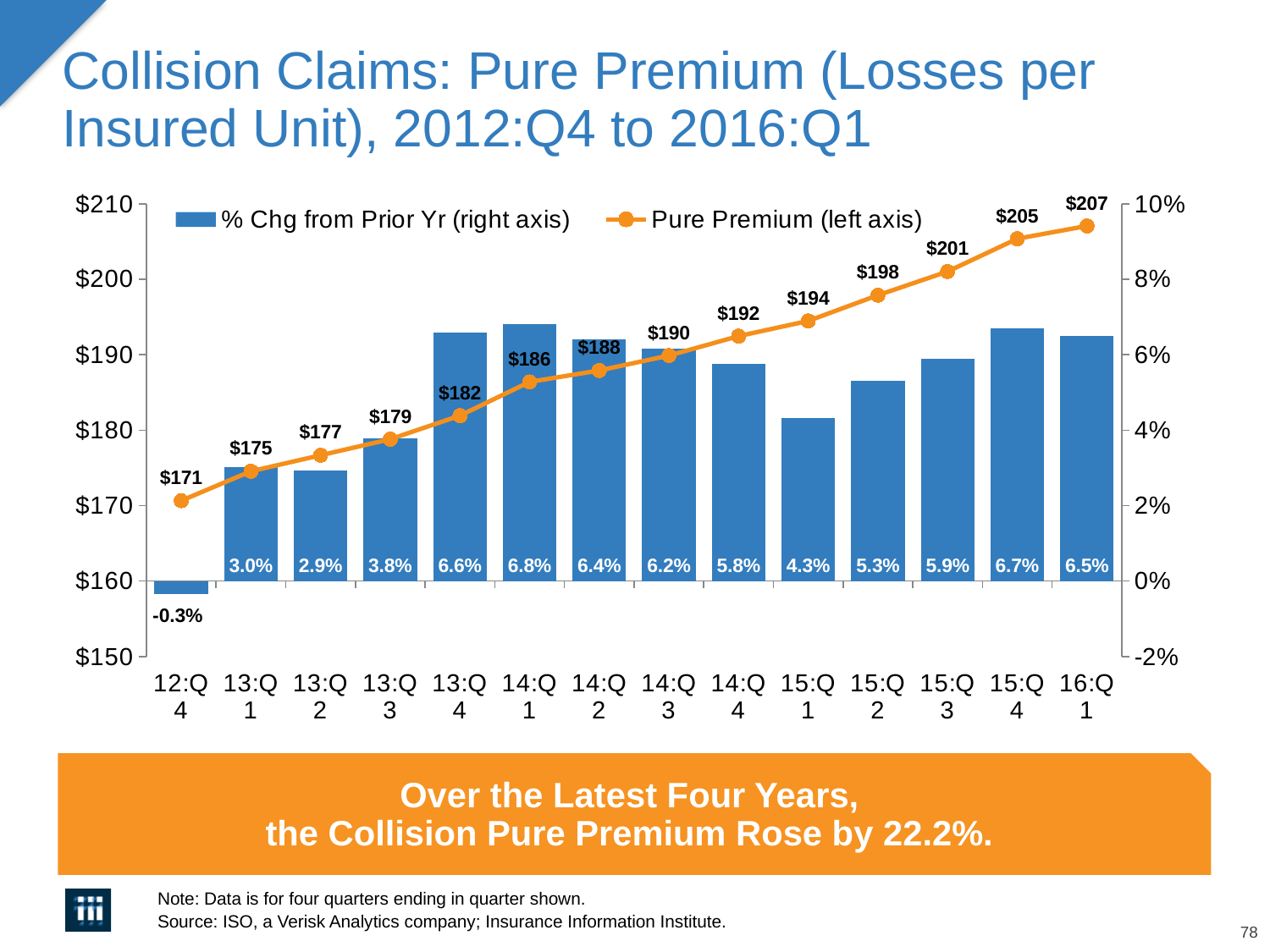

# Collision Claims: Pure Premium (Losses per Insured Unit), 2012:Q4 to 2016:Q1

### Chart

| Category | % Chg from Prior Yr (right axis) | Pure Premium (left axis) |
|---|---|---|
| 12:Q4 | -0.0033924080247997868 | 170.64 |
| 13:Q1 | 0.03026362454190812 | 174.54 |
| 13:Q2 | 0.02922987164527413 | 176.67 |
| 13:Q3 | 0.03784883720930221 | 178.8 |
| 13:Q4 | 0.06579024590644988 | 181.92 |
| 14:Q1 | 0.068 | 186.39 |
| 14:Q2 | 0.064 | 187.91 |
| 14:Q3 | 0.061621197692006024 | 189.88 |
| 14:Q4 | 0.05765418502202646 | 192.46 |
| 15:Q1 | 0.04327491667562611 | 194.47 |
| 15:Q2 | 0.05316482696101965 | 197.88 |
| 15:Q3 | 0.059 | 201.02 |
| 15:Q4 | 0.067 | 205.37 |
| 16:Q1 | 0.065 | 207.06 |
Over the Latest Four Years,
the Collision Pure Premium Rose by 22.2%.
Note: Data is for four quarters ending in quarter shown.
Source: ISO, a Verisk Analytics company; Insurance Information Institute.